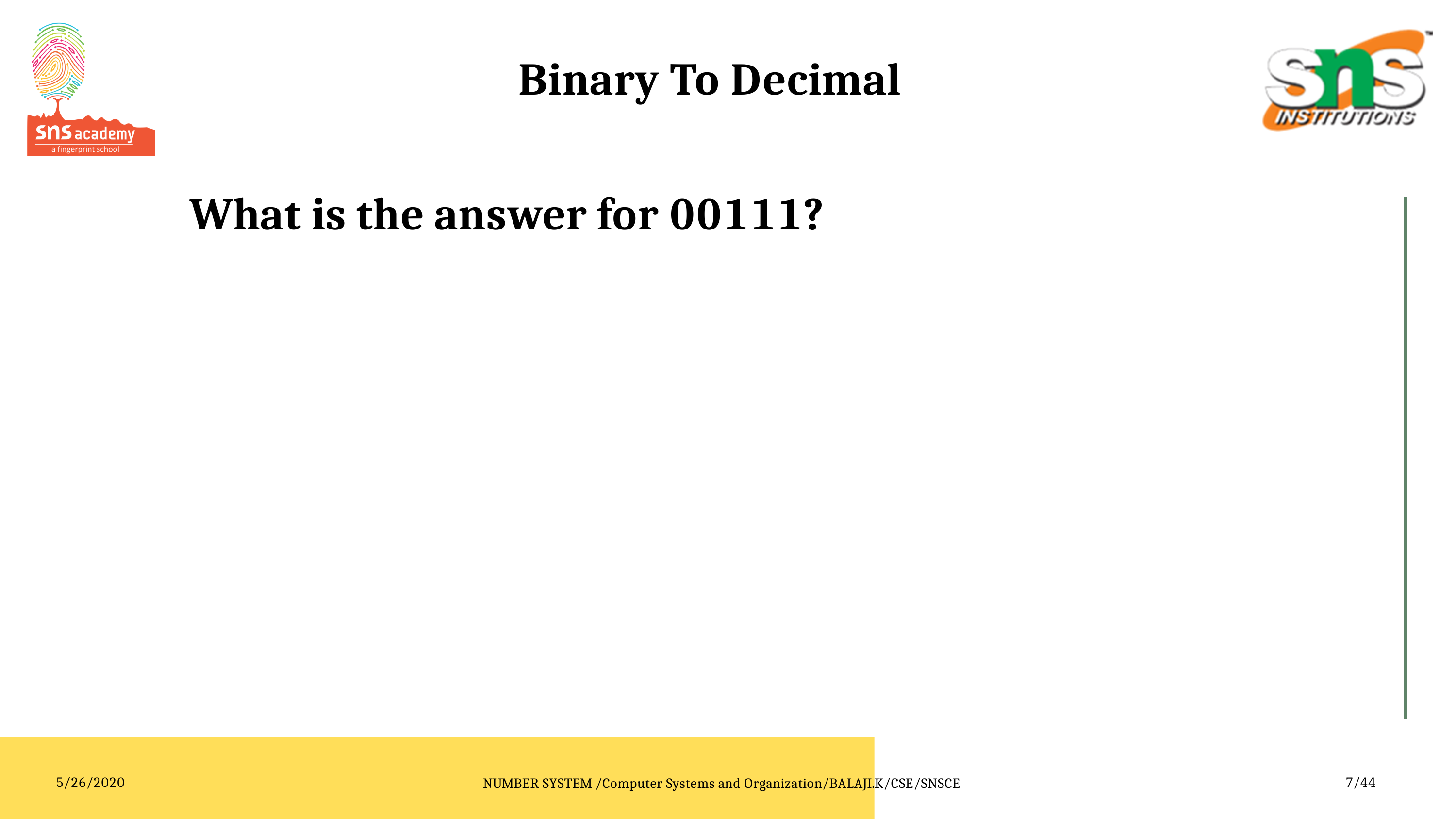

Binary To Decimal
What is the answer for 00111?

5/26/2020
NUMBER SYSTEM /Computer Systems and Organization/BALAJI.K/CSE/SNSCE
7/44